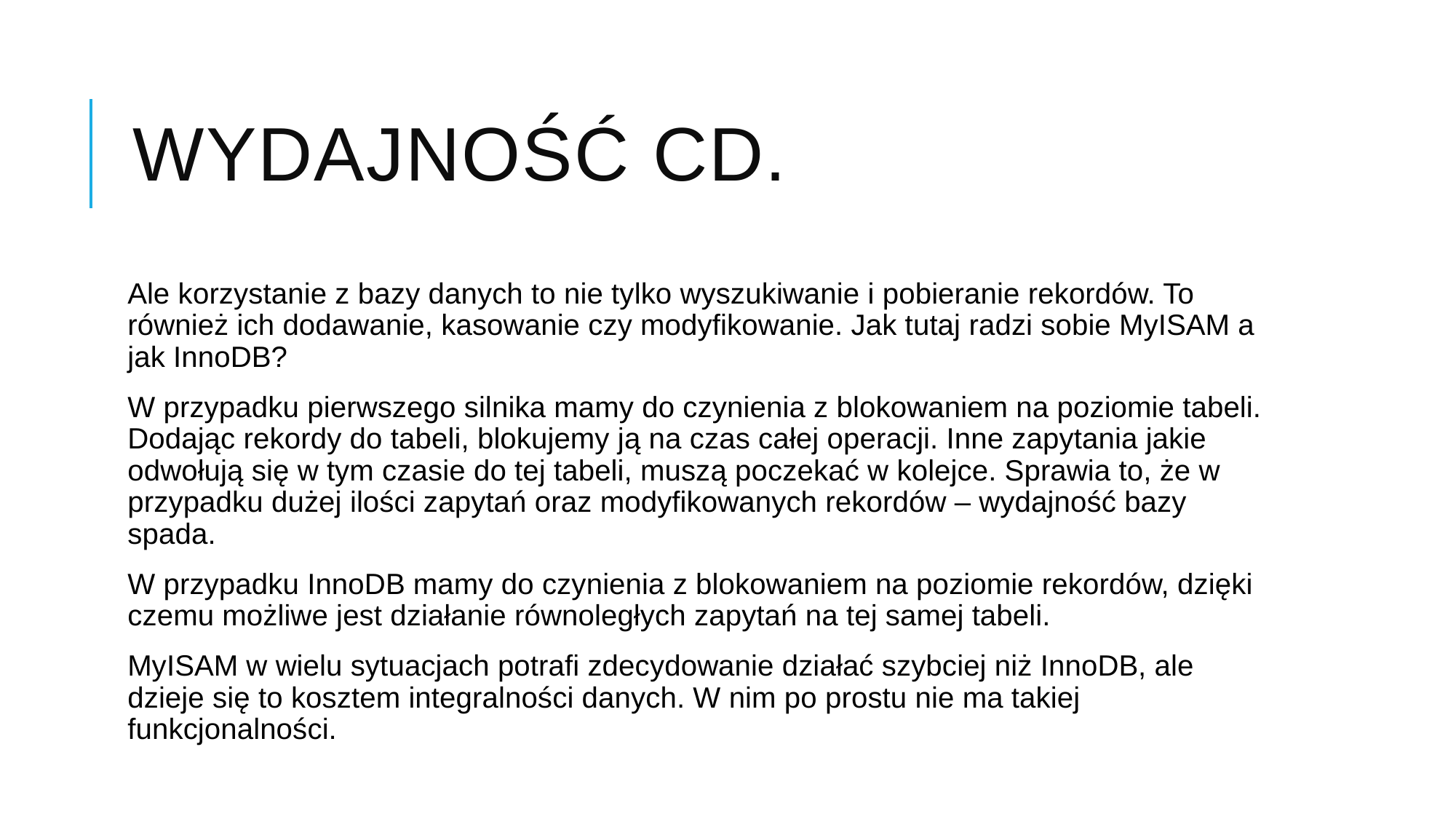

# Wydajność cd.
Ale korzystanie z bazy danych to nie tylko wyszukiwanie i pobieranie rekordów. To również ich dodawanie, kasowanie czy modyfikowanie. Jak tutaj radzi sobie MyISAM a jak InnoDB?
W przypadku pierwszego silnika mamy do czynienia z blokowaniem na poziomie tabeli. Dodając rekordy do tabeli, blokujemy ją na czas całej operacji. Inne zapytania jakie odwołują się w tym czasie do tej tabeli, muszą poczekać w kolejce. Sprawia to, że w przypadku dużej ilości zapytań oraz modyfikowanych rekordów – wydajność bazy spada.
W przypadku InnoDB mamy do czynienia z blokowaniem na poziomie rekordów, dzięki czemu możliwe jest działanie równoległych zapytań na tej samej tabeli.
MyISAM w wielu sytuacjach potrafi zdecydowanie działać szybciej niż InnoDB, ale dzieje się to kosztem integralności danych. W nim po prostu nie ma takiej funkcjonalności.